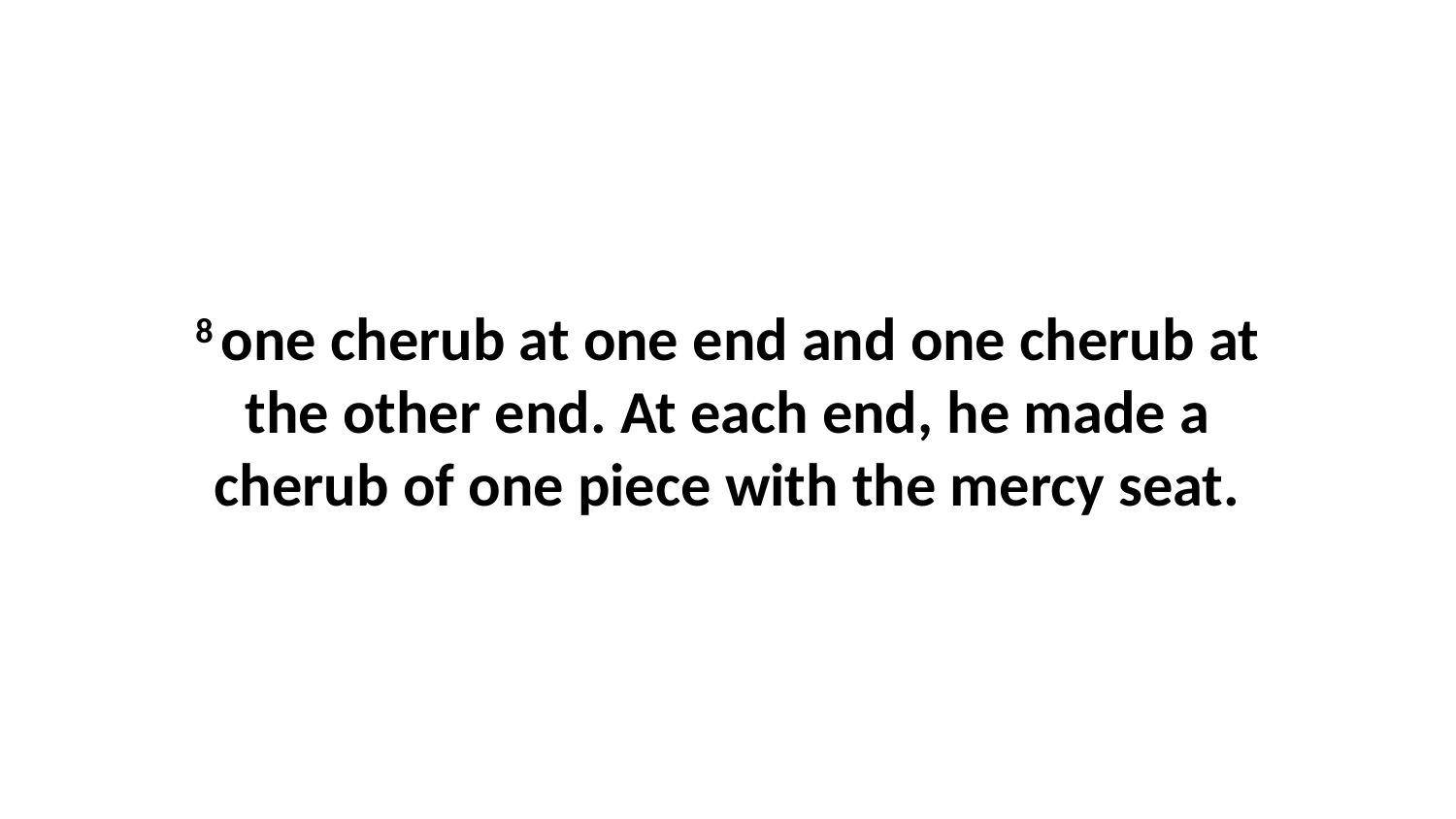

8 one cherub at one end and one cherub at the other end. At each end, he made a cherub of one piece with the mercy seat.